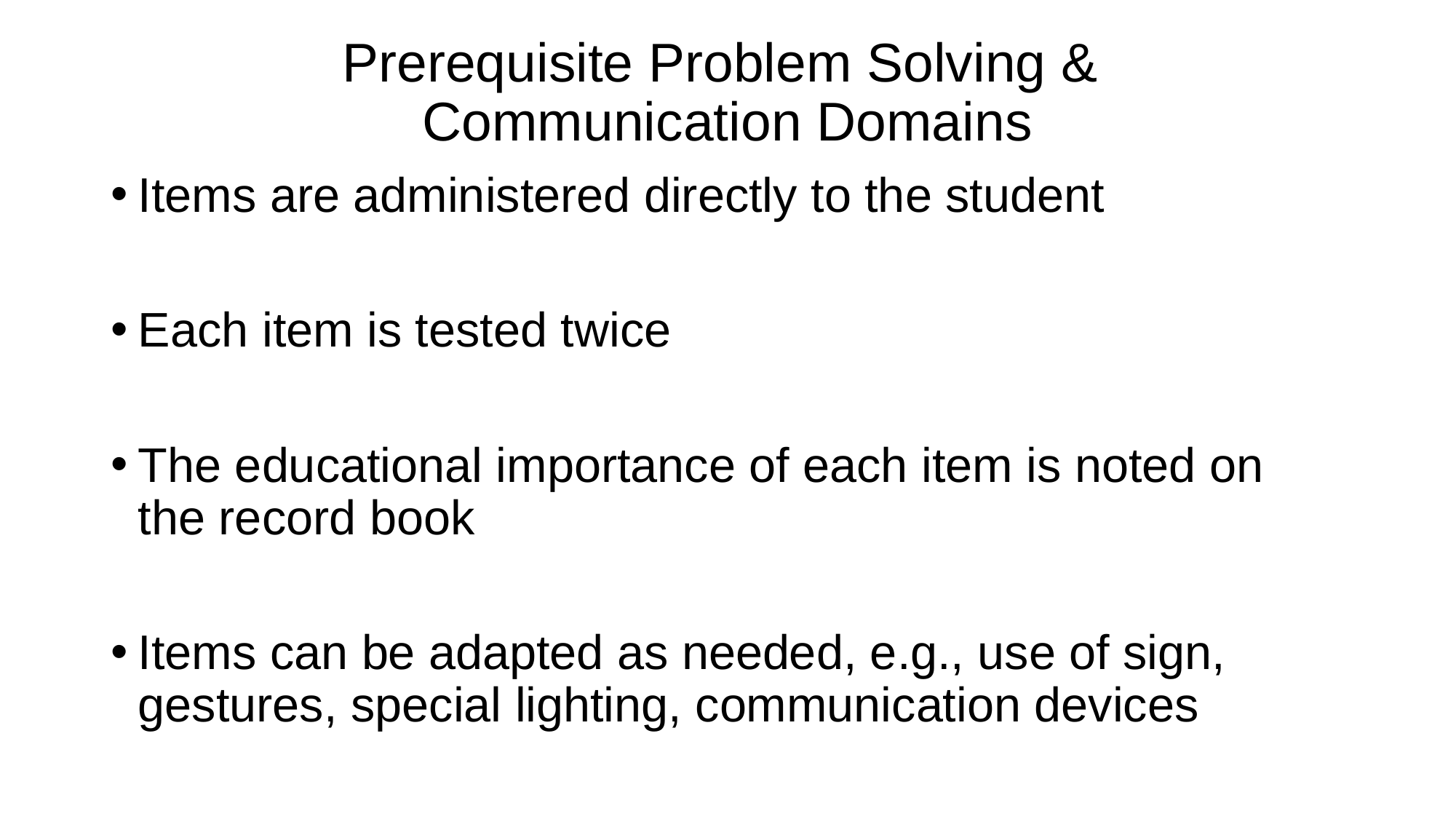

# Prerequisite Problem Solving & Communication Domains
Items are administered directly to the student

Each item is tested twice

The educational importance of each item is noted on the record book

Items can be adapted as needed, e.g., use of sign, gestures, special lighting, communication devices